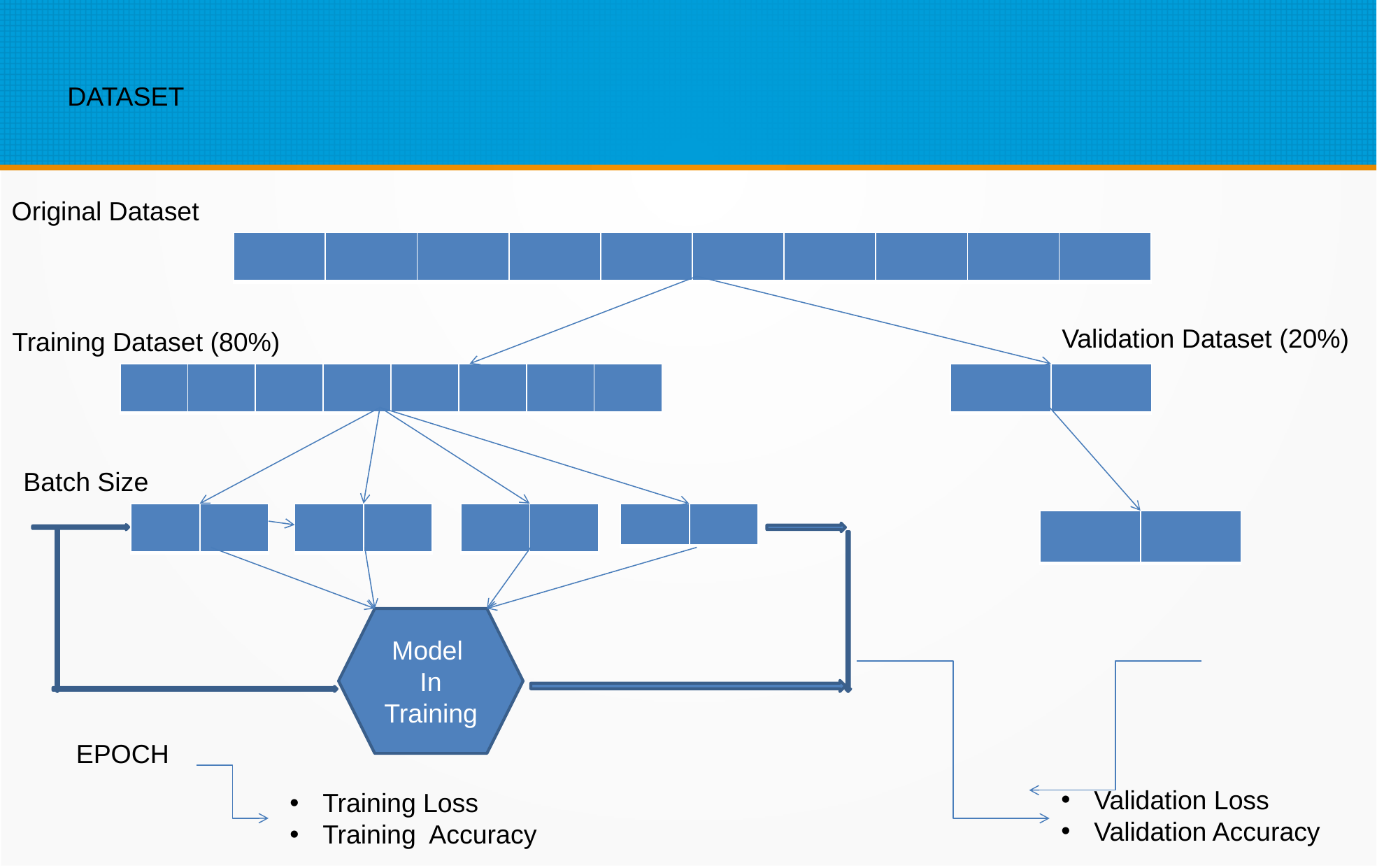

DATASET
Original Dataset
|  |  |  |  |  |  |  |  |  |  |
| --- | --- | --- | --- | --- | --- | --- | --- | --- | --- |

Validation Dataset (20%)
Training Dataset (80%)
|  |  |  |  |  |  |  |  |
| --- | --- | --- | --- | --- | --- | --- | --- |
|  |  |
| --- | --- |

Batch Size
|  |  |
| --- | --- |
|  |  |
| --- | --- |
|  |  |
| --- | --- |
|  |  |
| --- | --- |
|  |  |
| --- | --- |

Model
In Training

EPOCH

Validation Loss
Validation Accuracy
Training Loss
Training  Accuracy